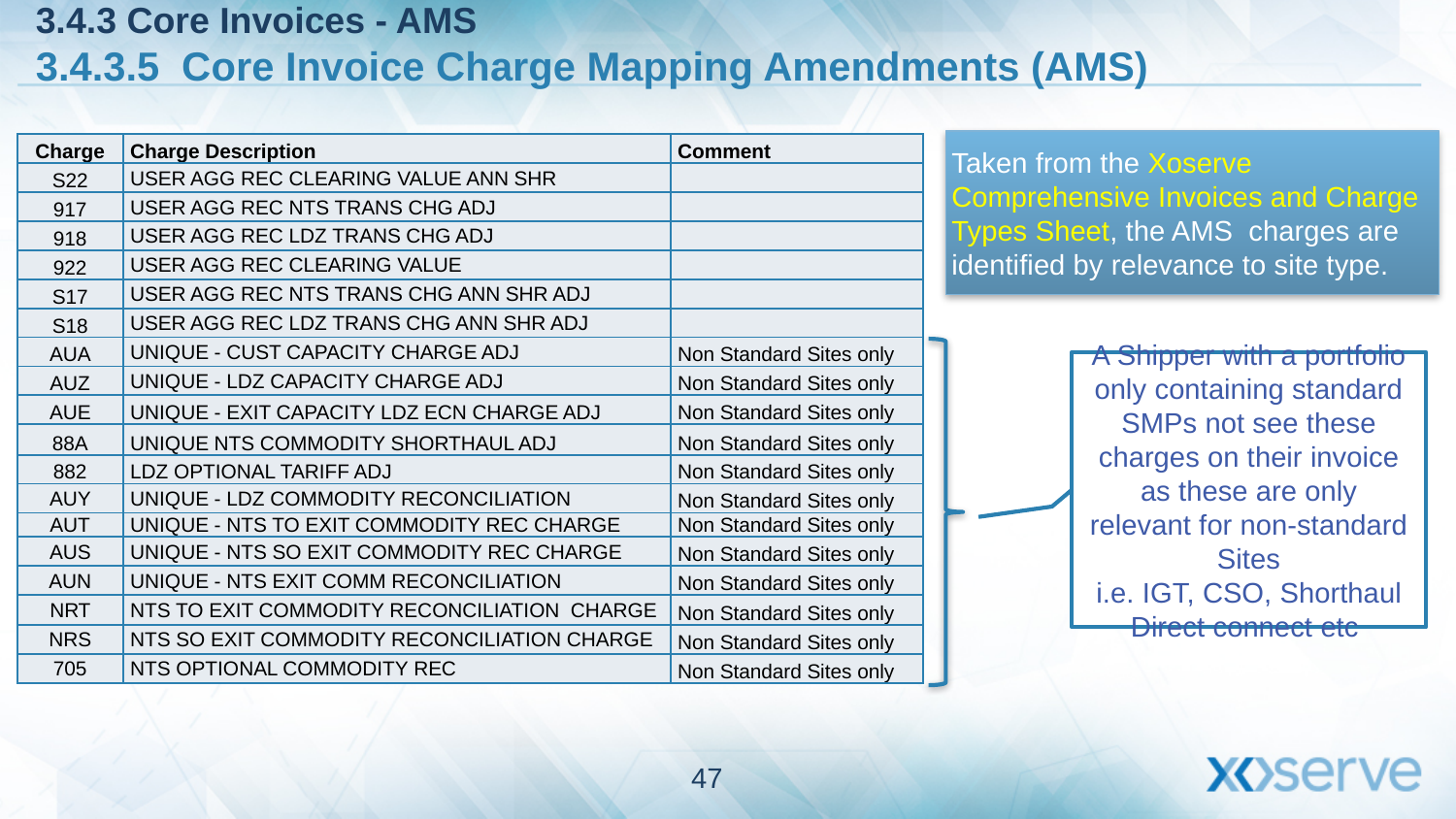

3.4.3 Core Invoices - AMS
3.4.3.5  Core Invoice Charge Mapping Amendments (AMS)
Taken from the Xoserve Comprehensive Invoices and Charge Types Sheet, the AMS  charges are identified by relevance to site type.
| Charge | Charge Description | Comment |
| --- | --- | --- |
| S22 | USER AGG REC CLEARING VALUE ANN SHR |  |
| 917 | USER AGG REC NTS TRANS CHG ADJ |  |
| 918 | USER AGG REC LDZ TRANS CHG ADJ |  |
| 922 | USER AGG REC CLEARING VALUE |  |
| S17 | USER AGG REC NTS TRANS CHG ANN SHR ADJ |  |
| S18 | USER AGG REC LDZ TRANS CHG ANN SHR ADJ |  |
| AUA | UNIQUE - CUST CAPACITY CHARGE ADJ | Non Standard Sites only |
| AUZ | UNIQUE - LDZ CAPACITY CHARGE ADJ | Non Standard Sites only |
| AUE | UNIQUE - EXIT CAPACITY LDZ ECN CHARGE ADJ | Non Standard Sites only |
| 88A | UNIQUE NTS COMMODITY SHORTHAUL ADJ | Non Standard Sites only |
| 882 | LDZ OPTIONAL TARIFF ADJ | Non Standard Sites only |
| AUY | UNIQUE - LDZ COMMODITY RECONCILIATION | Non Standard Sites only |
| AUT | UNIQUE - NTS TO EXIT COMMODITY REC CHARGE | Non Standard Sites only |
| AUS | UNIQUE - NTS SO EXIT COMMODITY REC CHARGE | Non Standard Sites only |
| AUN | UNIQUE - NTS EXIT COMM RECONCILIATION | Non Standard Sites only |
| NRT | NTS TO EXIT COMMODITY RECONCILIATION CHARGE | Non Standard Sites only |
| NRS | NTS SO EXIT COMMODITY RECONCILIATION CHARGE | Non Standard Sites only |
| 705 | NTS OPTIONAL COMMODITY REC | Non Standard Sites only |

A Shipper with a portfolio only containing standard SMPs not see these charges on their invoice as these are only relevant for non-standard Sites
i.e. IGT, CSO, Shorthaul Direct connect etc
47